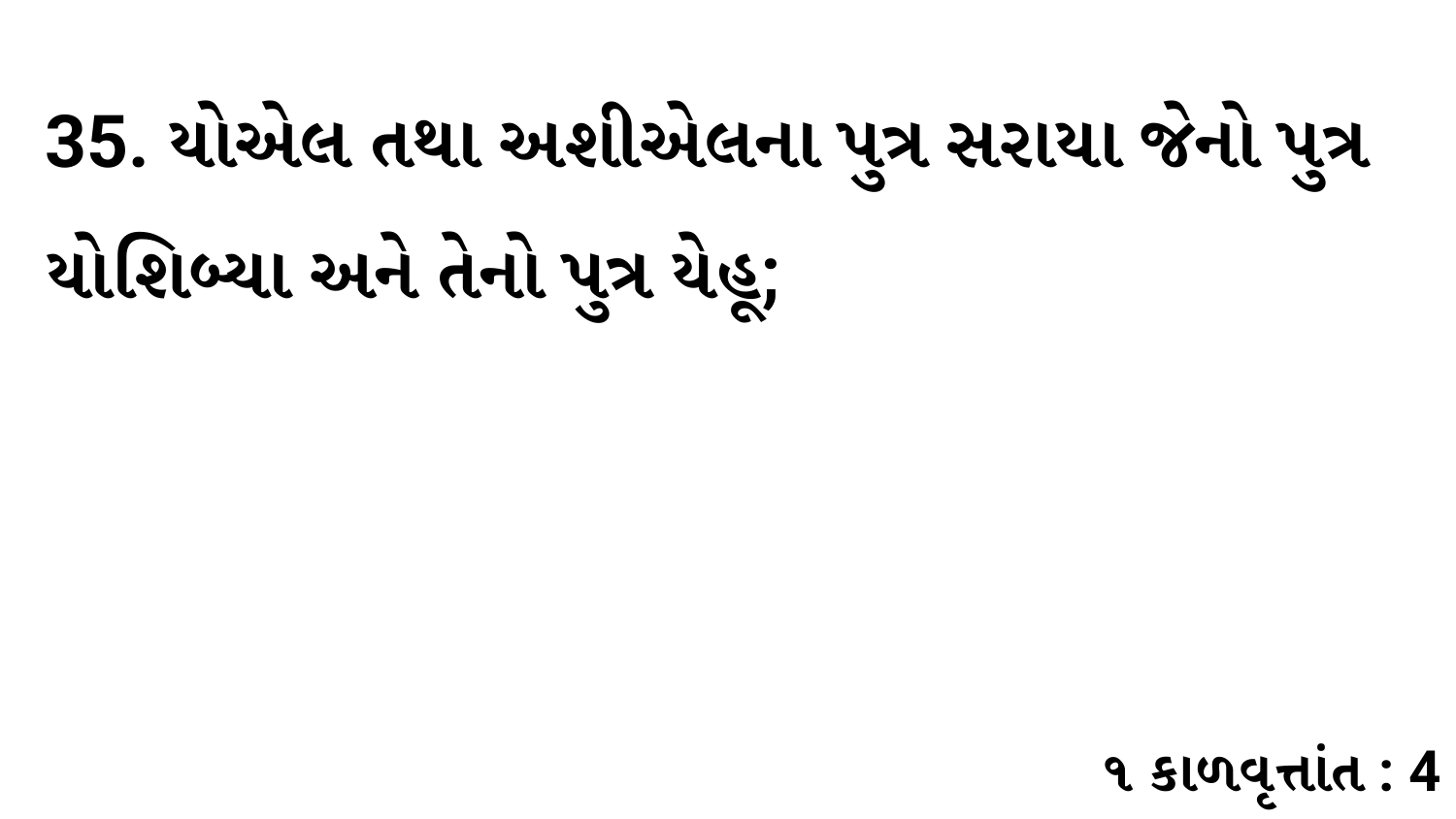

35. યોએલ તથા અશીએલના પુત્ર સરાયા જેનો પુત્ર યોશિબ્યા અને તેનો પુત્ર યેહૂ;
૧ કાળવૃત્તાંત : 4